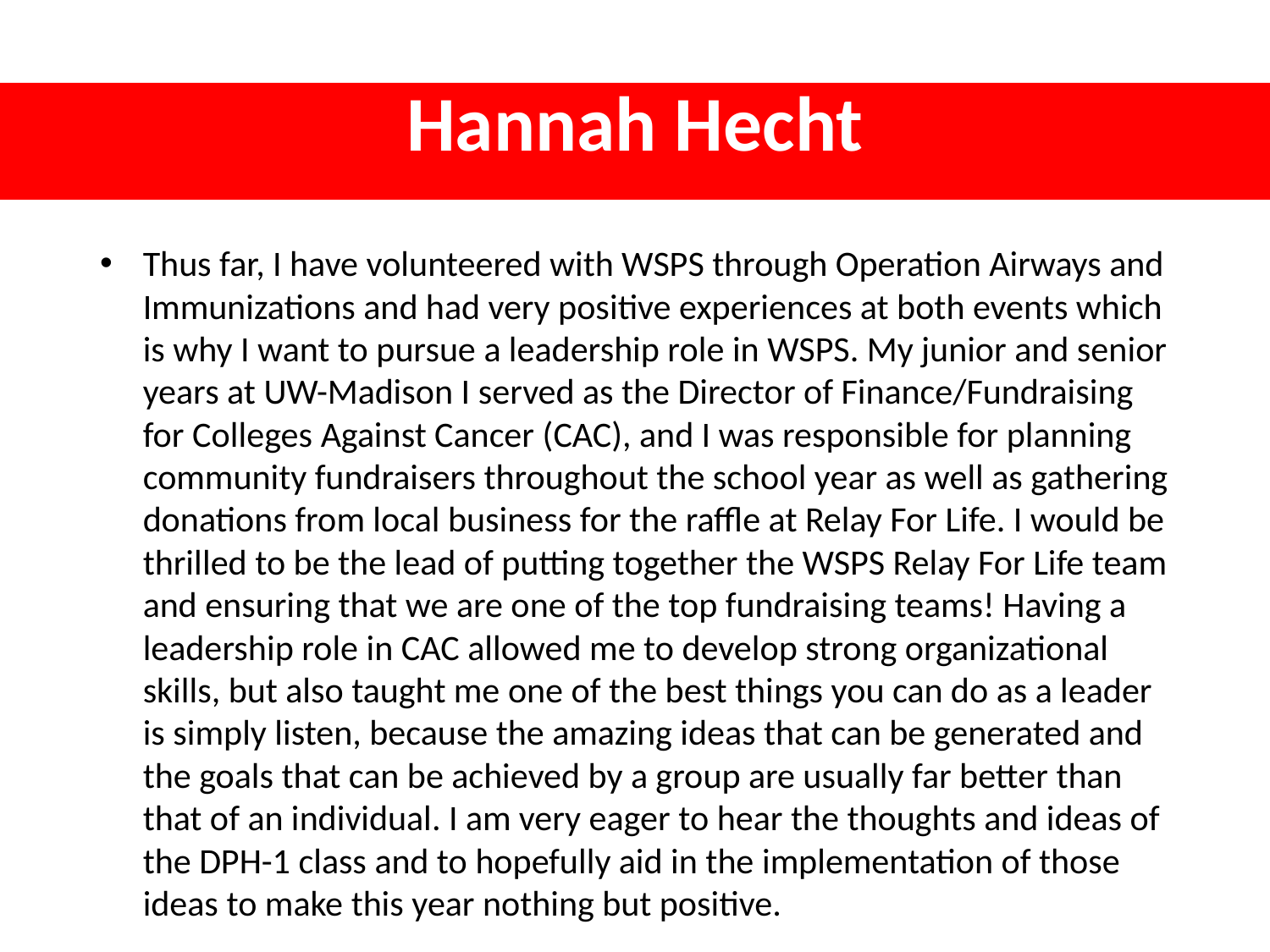

# Hannah Hecht

Thus far, I have volunteered with WSPS through Operation Airways and Immunizations and had very positive experiences at both events which is why I want to pursue a leadership role in WSPS. My junior and senior years at UW-Madison I served as the Director of Finance/Fundraising for Colleges Against Cancer (CAC), and I was responsible for planning community fundraisers throughout the school year as well as gathering donations from local business for the raffle at Relay For Life. I would be thrilled to be the lead of putting together the WSPS Relay For Life team and ensuring that we are one of the top fundraising teams! Having a leadership role in CAC allowed me to develop strong organizational skills, but also taught me one of the best things you can do as a leader is simply listen, because the amazing ideas that can be generated and the goals that can be achieved by a group are usually far better than that of an individual. I am very eager to hear the thoughts and ideas of the DPH-1 class and to hopefully aid in the implementation of those ideas to make this year nothing but positive.